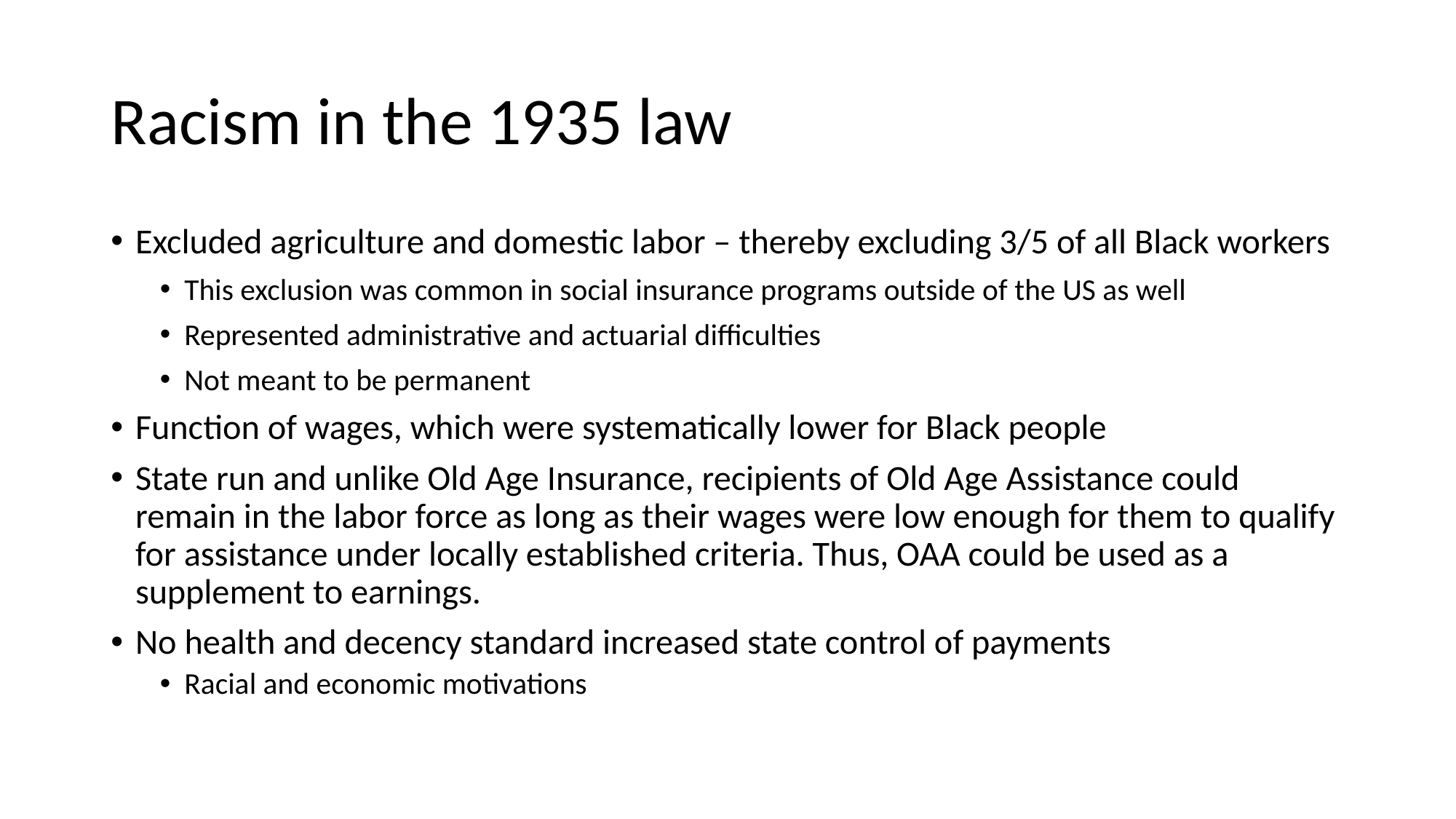

# Racism in the 1935 law
Excluded agriculture and domestic labor – thereby excluding 3/5 of all Black workers
This exclusion was common in social insurance programs outside of the US as well
Represented administrative and actuarial difficulties
Not meant to be permanent
Function of wages, which were systematically lower for Black people
State run and unlike Old Age Insurance, recipients of Old Age Assistance could remain in the labor force as long as their wages were low enough for them to qualify for assistance under locally established criteria. Thus, OAA could be used as a supplement to earnings.
No health and decency standard increased state control of payments
Racial and economic motivations